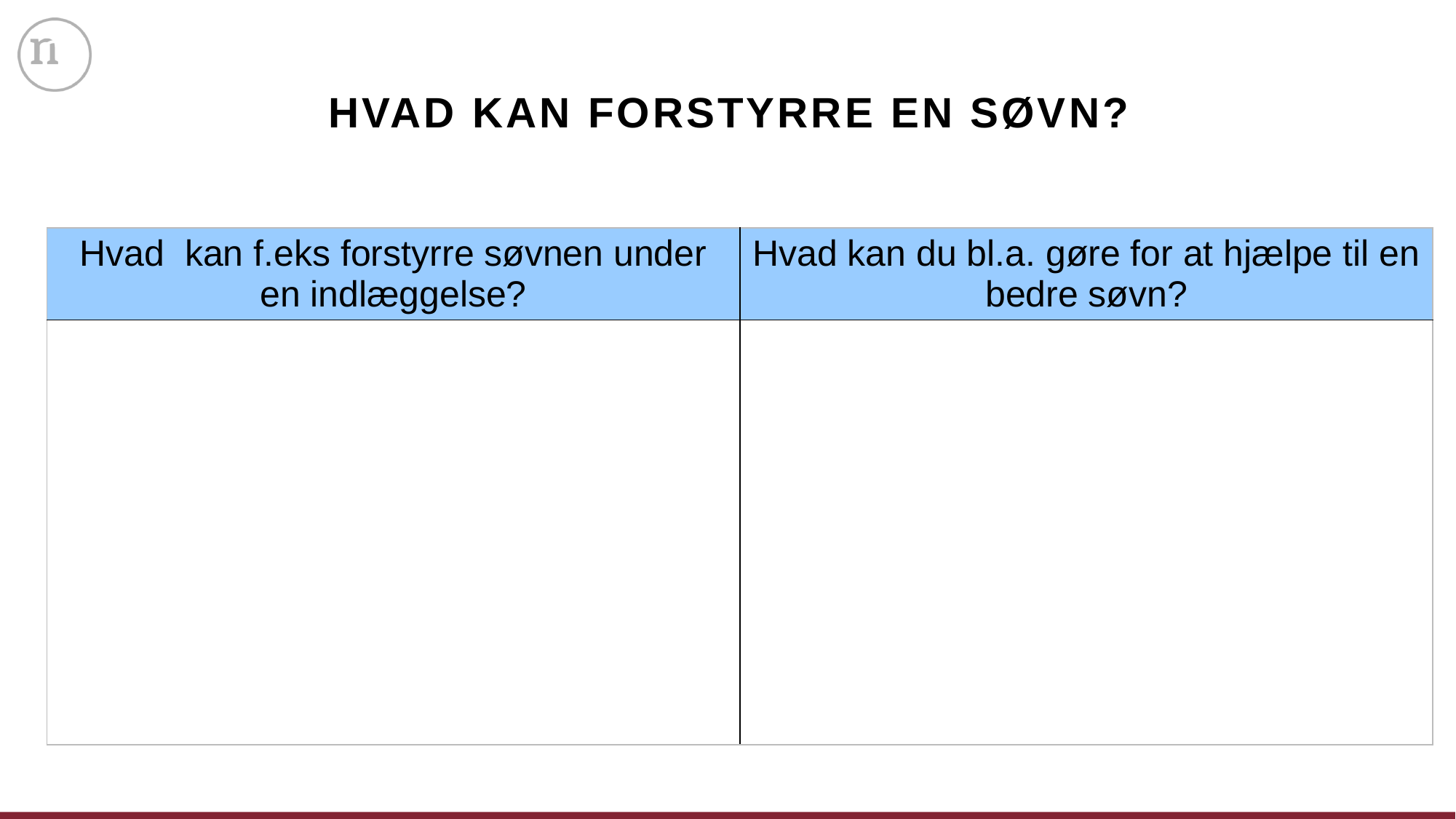

# HVAD KAN FORSTYRRE EN SØVN?
| Hvad kan f.eks forstyrre søvnen under en indlæggelse? | Hvad kan du bl.a. gøre for at hjælpe til en bedre søvn? |
| --- | --- |
|  |  |